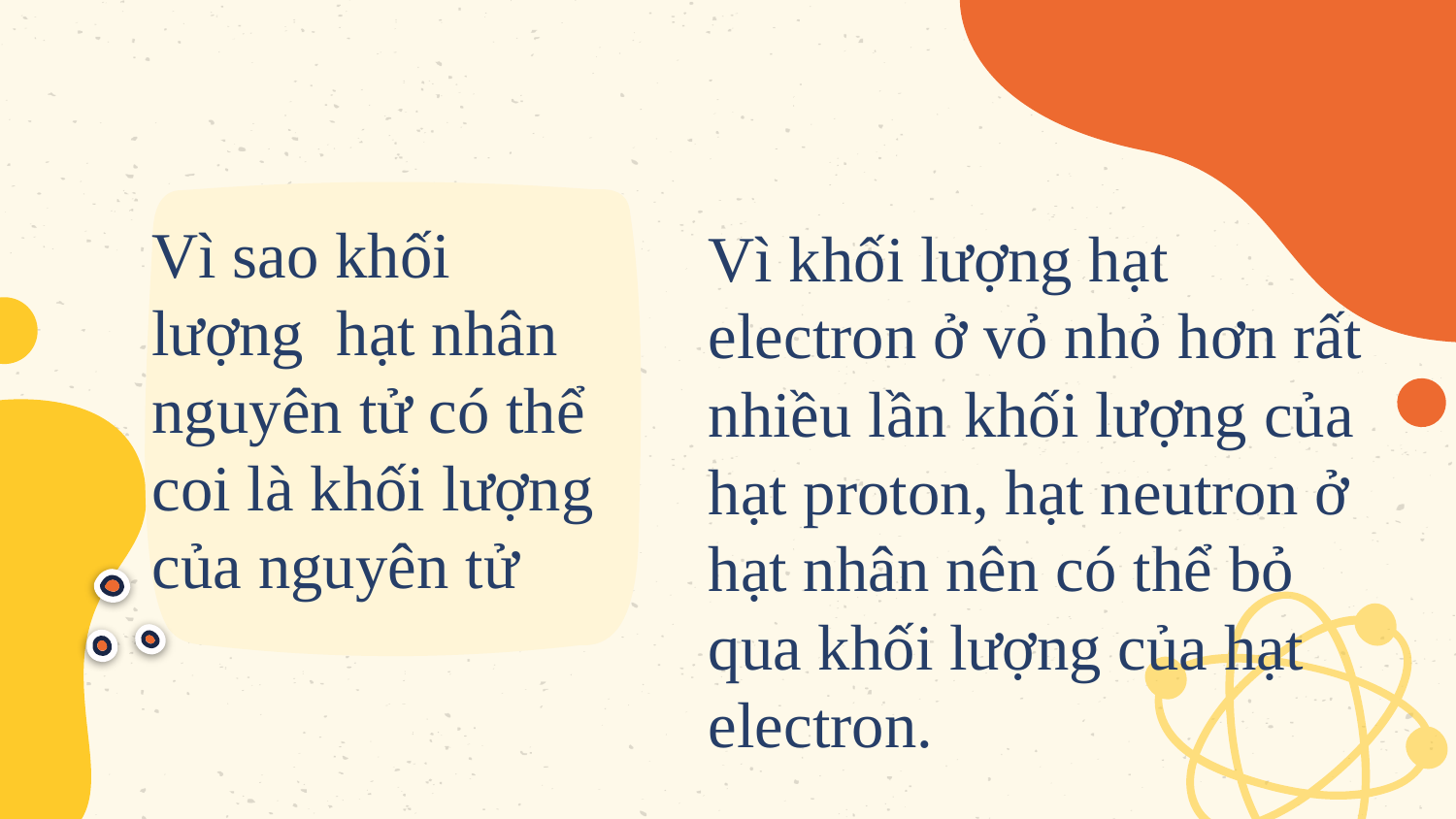

Vì sao khối lượng  hạt nhân nguyên tử có thể coi là khối lượng của nguyên tử
Vì khối lượng hạt electron ở vỏ nhỏ hơn rất nhiều lần khối lượng của hạt proton, hạt neutron ở hạt nhân nên có thể bỏ qua khối lượng của hạt electron.